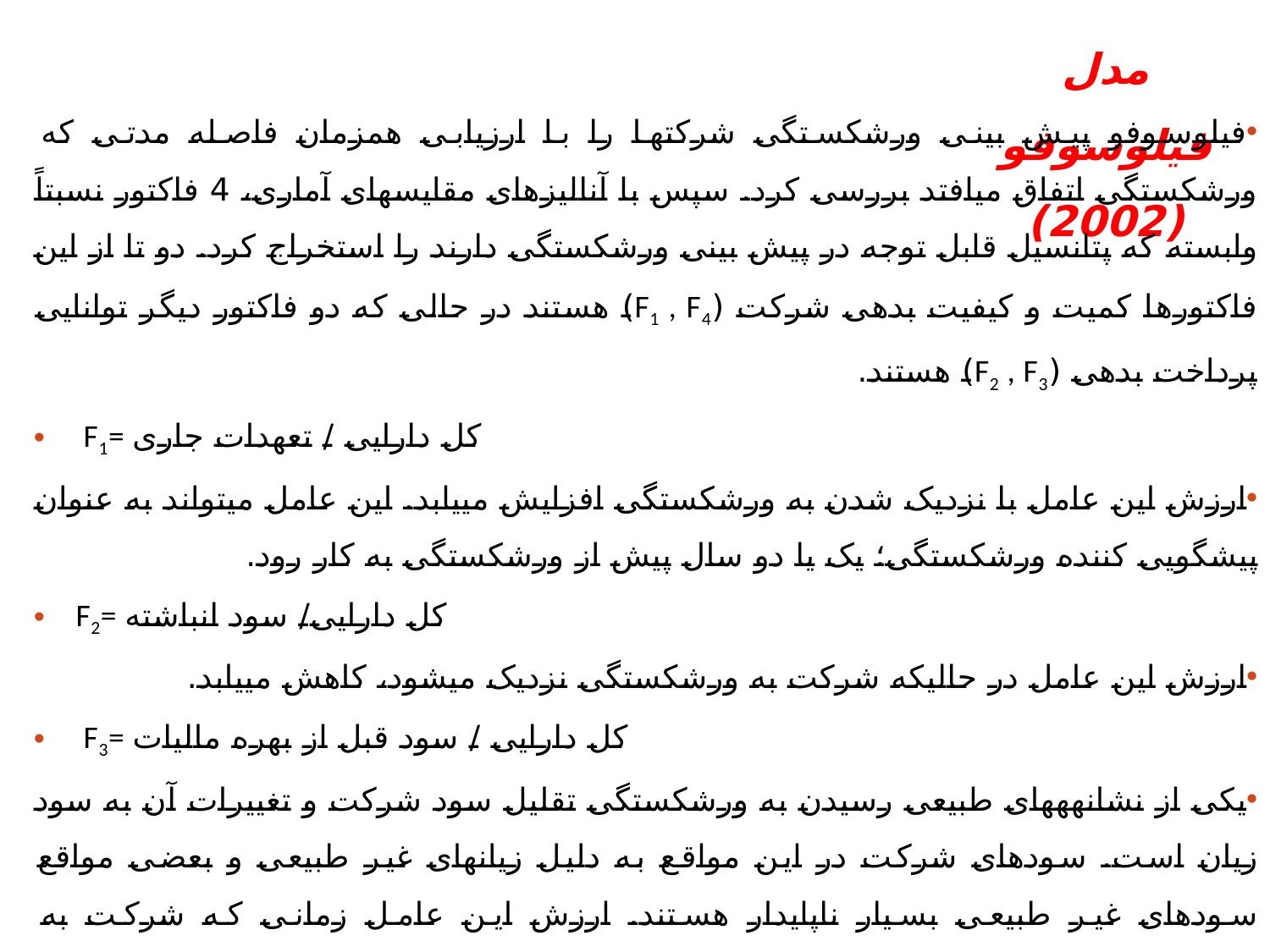

مدل فیلوسوفو (2002)
فیلوسوفو پیش بینی ورشکستگی شرکت­ها را با ارزیابی همزمان فاصله مدتی که ورشکستگی اتفاق می­افتد بررسی کرد. سپس با آنالیزهای مقایسه­ای آماری، 4 فاکتور نسبتاً وابسته که پتانسیل قابل توجه در پیش بینی ورشکستگی دارند را استخراج کرد. دو تا از این فاکتورها کمیت و کیفیت بدهی شرکت (F1 , F4) هستند در حالی که دو فاکتور دیگر توانایی پرداخت بدهی (F2 , F3) هستند.
     F1= کل دارایی / تعهدات جاری
ارزش این عامل با نزدیک شدن به ورشکستگی افزایش می­یابد. این عامل می­تواند به عنوان پیش­گویی کننده ورشکستگی؛ یک یا دو سال پیش از ورشکستگی به کار رود.
    F2= کل دارایی/ سود انباشته
ارزش این عامل در حالیکه شرکت به ورشکستگی نزدیک می­شود، کاهش می­یابد.
     F3= کل دارایی / سود قبل از بهره مالیات
یکی از نشانه­ههای طبیعی رسیدن به ورشکستگی تقلیل سود شرکت و تغییرات آن به سود زیان است. سودهای شرکت در این مواقع به دلیل زیان­های غیر طبیعی و بعضی مواقع سودهای غیر طبیعی بسیار ناپایدار هستند. ارزش این عامل زمانی که شرکت به ورشکستگی نزدیک می­شود، کاهش می­یابد.
     F4= کل دارایی / بهره
یارزش این عامل زمانی که شرکت به ورشکستگی نزدیک می­شود، افزایش می­یابد. پرداخت­های بهره در 2 تا 3 سال قبل از ورشکستگی افزایش پیدا می­کند.
هدف فاکتورهای پیش بینی کننده ورشکستگی محاسبه درست آخرین احتمال ورشکستگی است.